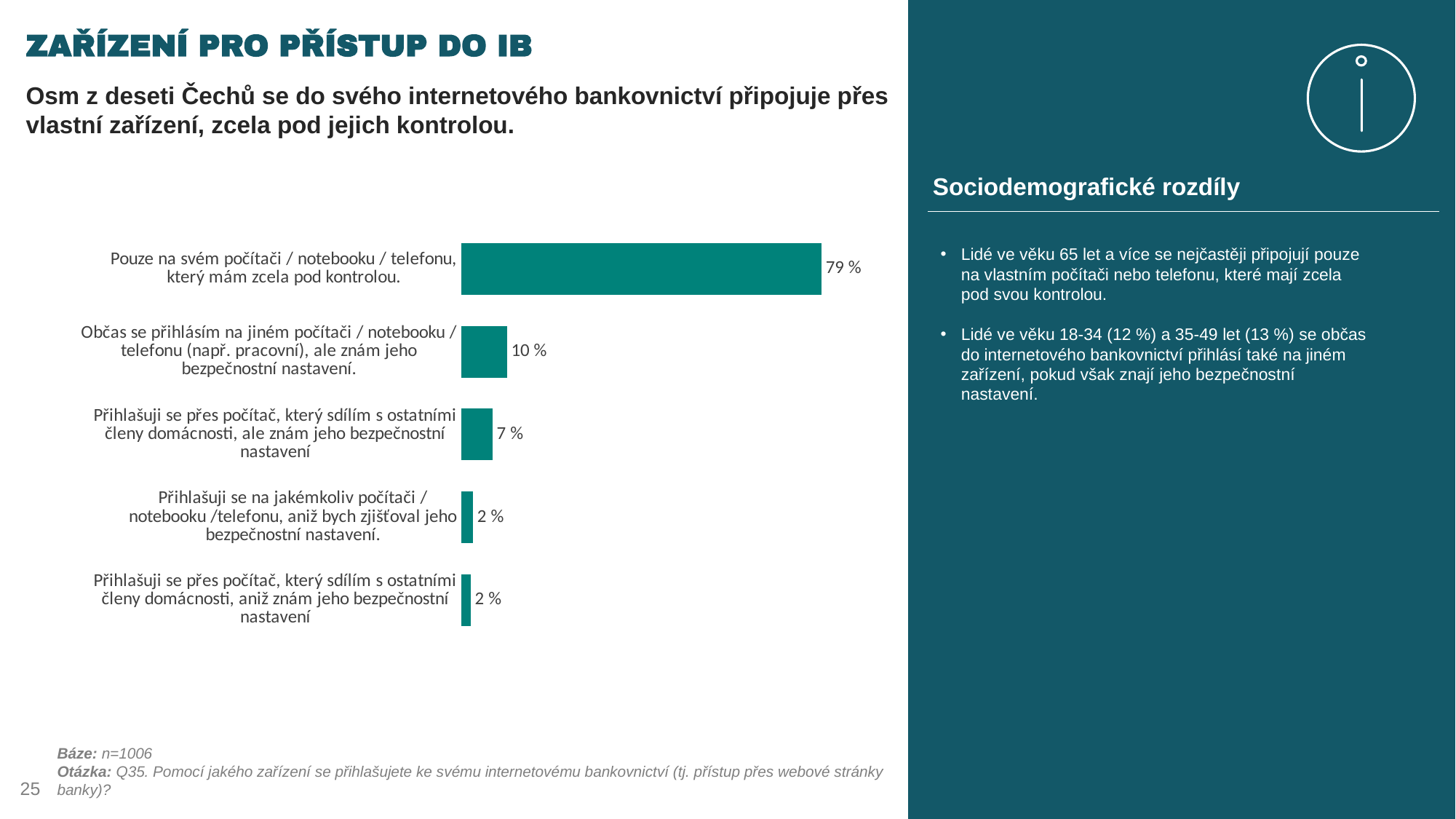

# ZAŘÍZENÍ PRO PŘÍSTUP DO IB

Osm z deseti Čechů se do svého internetového bankovnictví připojuje přes vlastní zařízení, zcela pod jejich kontrolou.
Sociodemografické rozdíly

### Chart

| Category | Sloupec 1 |
|---|---|
| Pouze na svém počítači / notebooku / telefonu, který mám zcela pod kontrolou. | 78.827 |
| Občas se přihlásím na jiném počítači / notebooku / telefonu (např. pracovní), ale znám jeho bezpečnostní nastavení. | 9.94 |
| Přihlašuji se přes počítač, který sdílím s ostatními členy domácnosti, ale znám jeho bezpečnostní nastavení | 6.759 |
| Přihlašuji se na jakémkoliv počítači / notebooku /telefonu, aniž bych zjišťoval jeho bezpečnostní nastavení. | 2.485 |
| Přihlašuji se přes počítač, který sdílím s ostatními členy domácnosti, aniž znám jeho bezpečnostní nastavení | 1.988 |
Lidé ve věku 65 let a více se nejčastěji připojují pouze na vlastním počítači nebo telefonu, které mají zcela pod svou kontrolou.

Lidé ve věku 18-34 (12 %) a 35-49 let (13 %) se občas do internetového bankovnictví přihlásí také na jiném zařízení, pokud však znají jeho bezpečnostní nastavení.

Báze: n=1006
Otázka: Q35. Pomocí jakého zařízení se přihlašujete ke svému internetovému bankovnictví (tj. přístup přes webové stránky banky)?